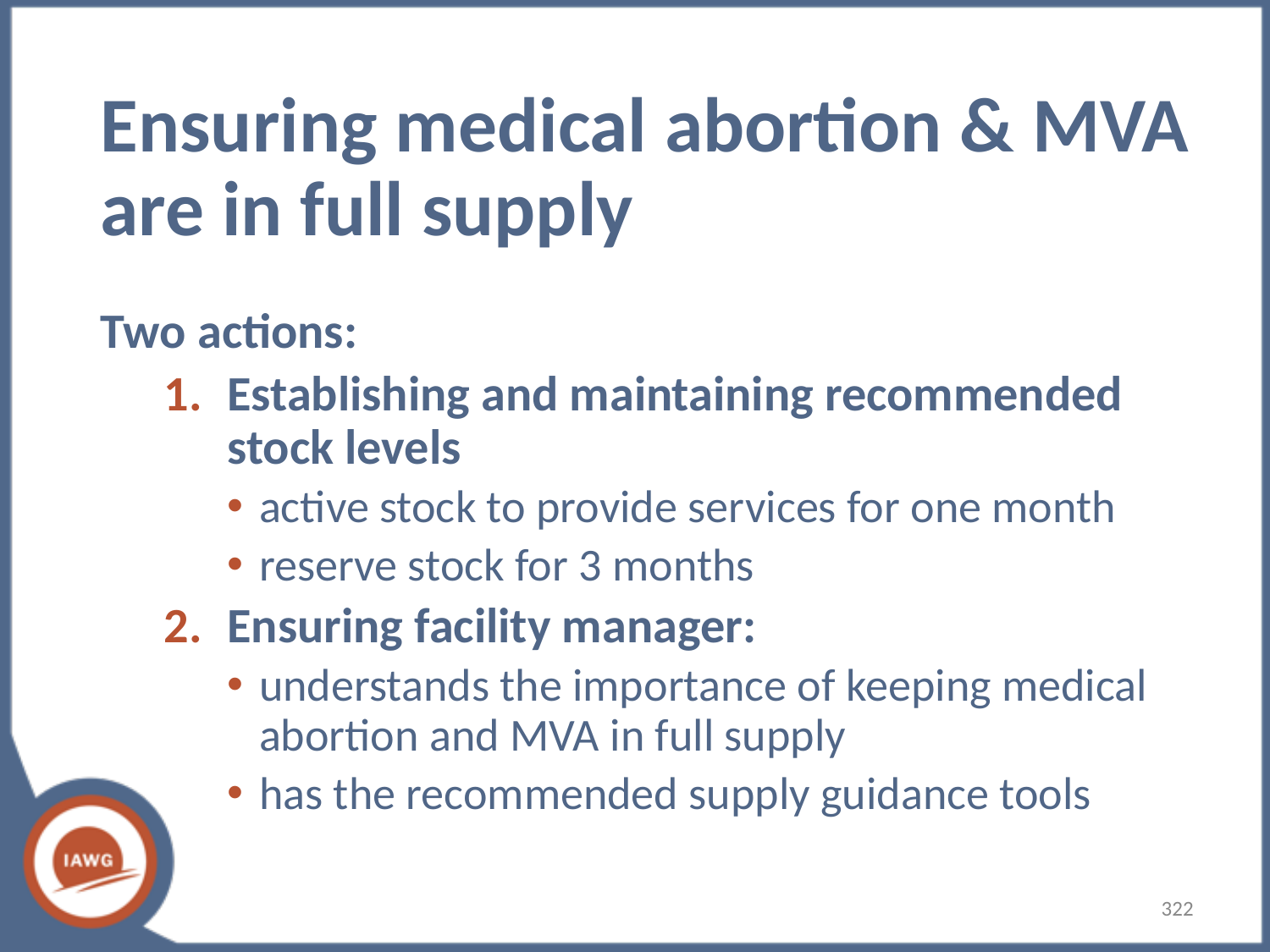

# Ensuring medical abortion & MVA are in full supply
Two actions:
Establishing and maintaining recommended stock levels
active stock to provide services for one month
reserve stock for 3 months
Ensuring facility manager:
understands the importance of keeping medical abortion and MVA in full supply
has the recommended supply guidance tools

322